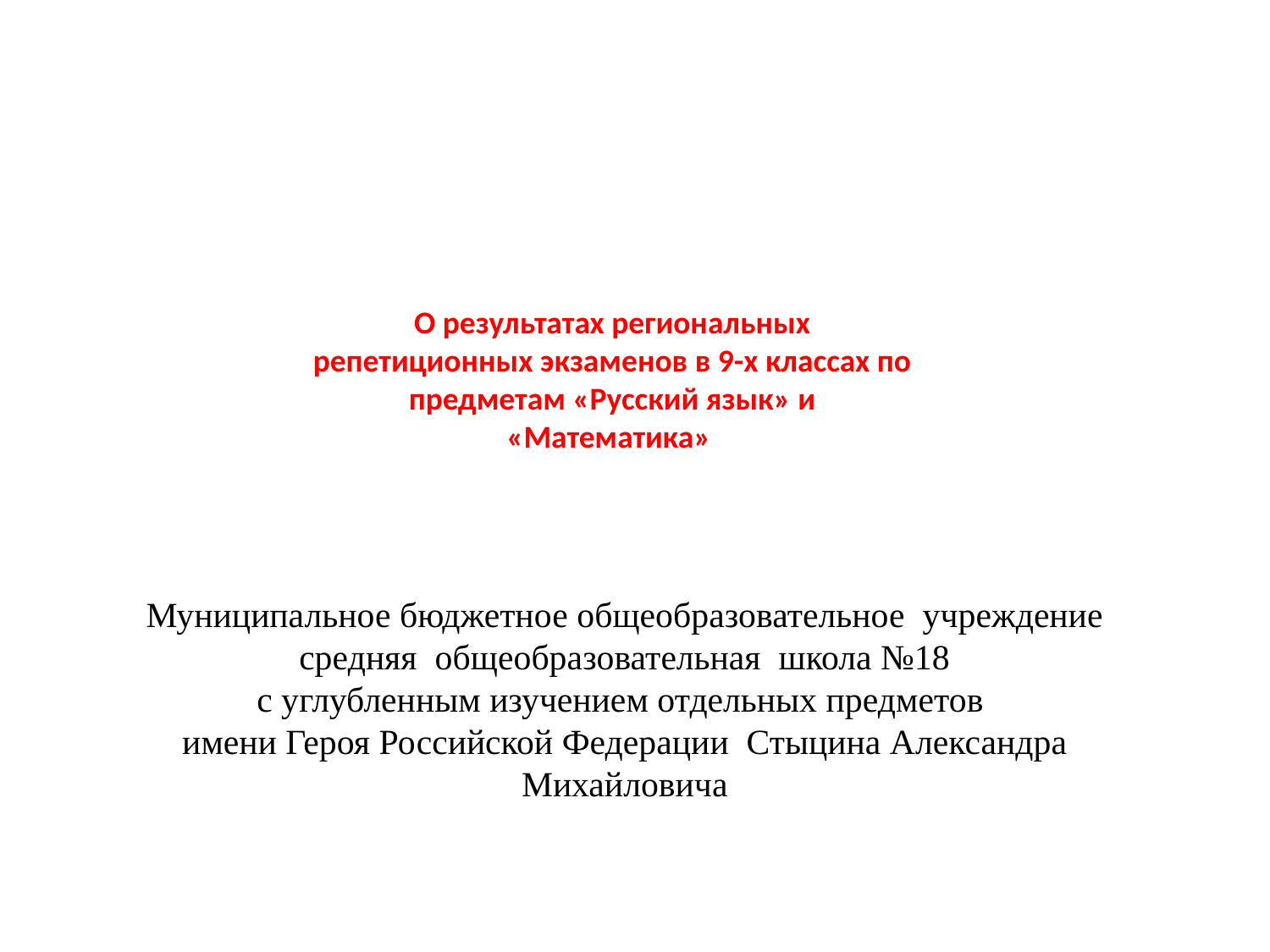

О результатах региональных репетиционных экзаменов в 9-х классах по предметам «Русский язык» и «Математика»
Муниципальное бюджетное общеобразовательное  учреждение
средняя  общеобразовательная  школа №18
с углубленным изучением отдельных предметов
имени Героя Российской Федерации  Стыцина Александра Михайловича